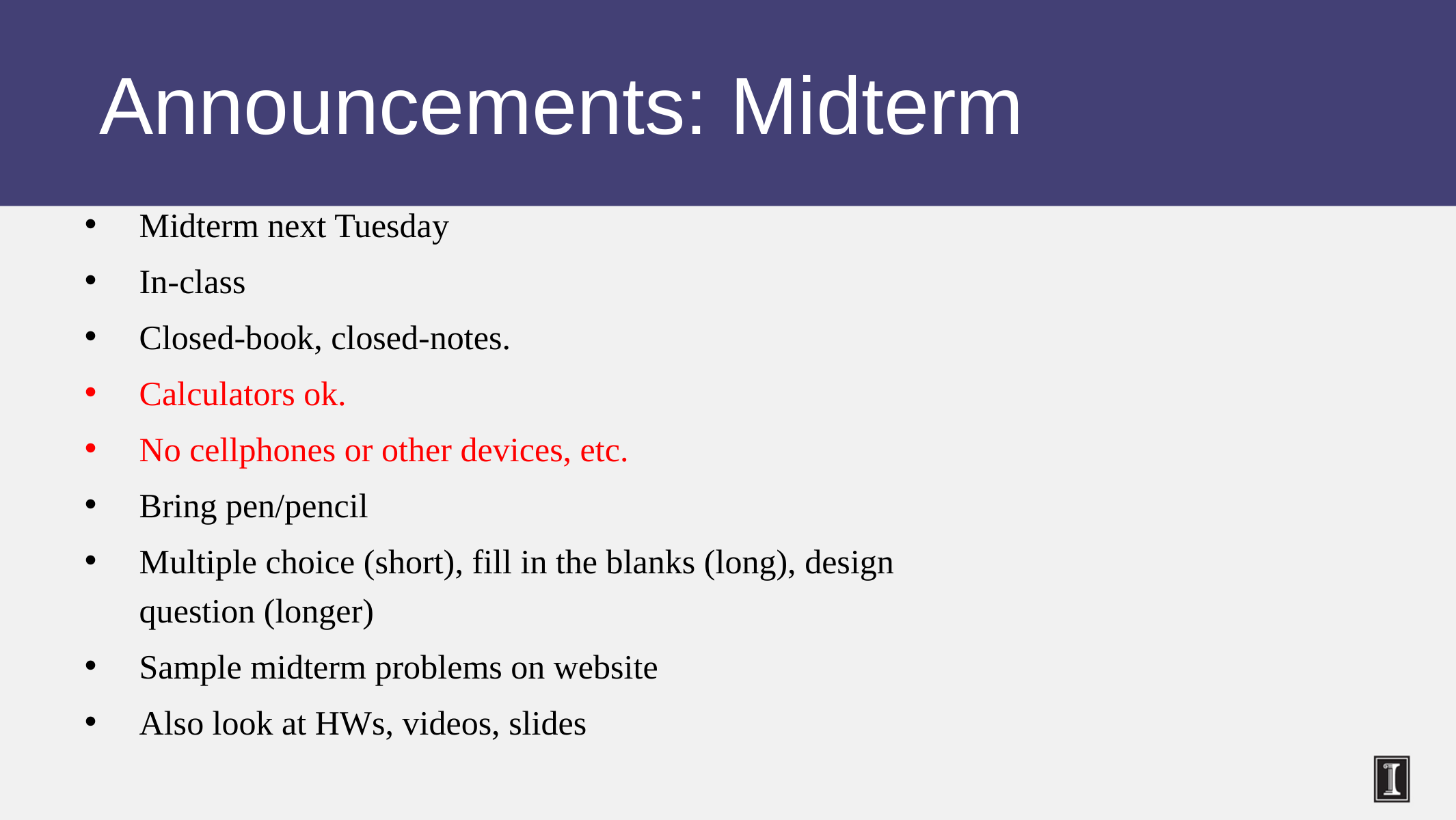

Announcements: Midterm
Midterm next Tuesday
In-class
Closed-book, closed-notes.
Calculators ok.
No cellphones or other devices, etc.
Bring pen/pencil
Multiple choice (short), fill in the blanks (long), design question (longer)
Sample midterm problems on website
Also look at HWs, videos, slides